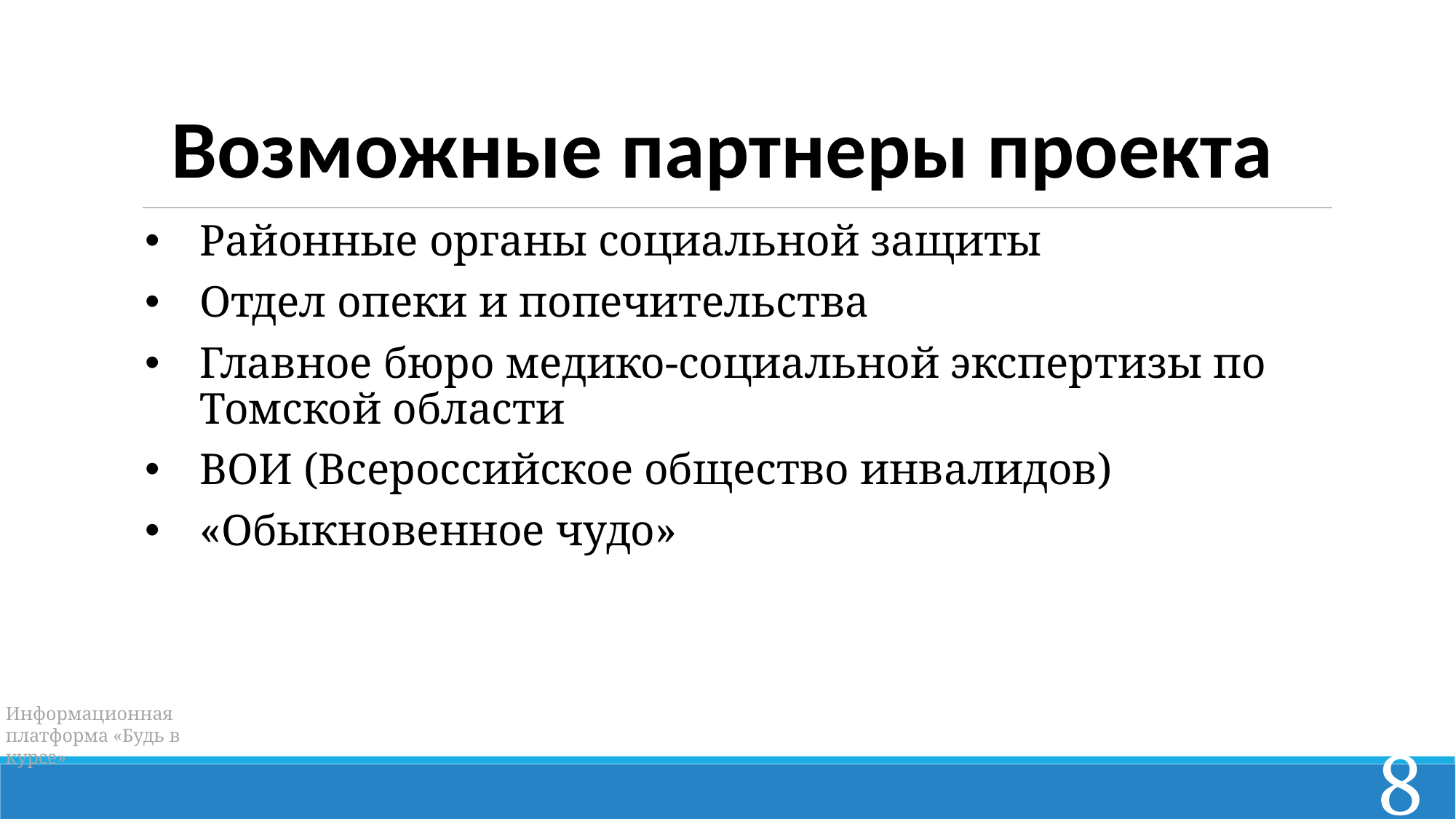

Возможные партнеры проекта
Районные органы социальной защиты
Отдел опеки и попечительства
Главное бюро медико-социальной экспертизы по Томской области
ВОИ (Всероссийское общество инвалидов)
«Обыкновенное чудо»
Информационная платформа «Будь в курсе»
8